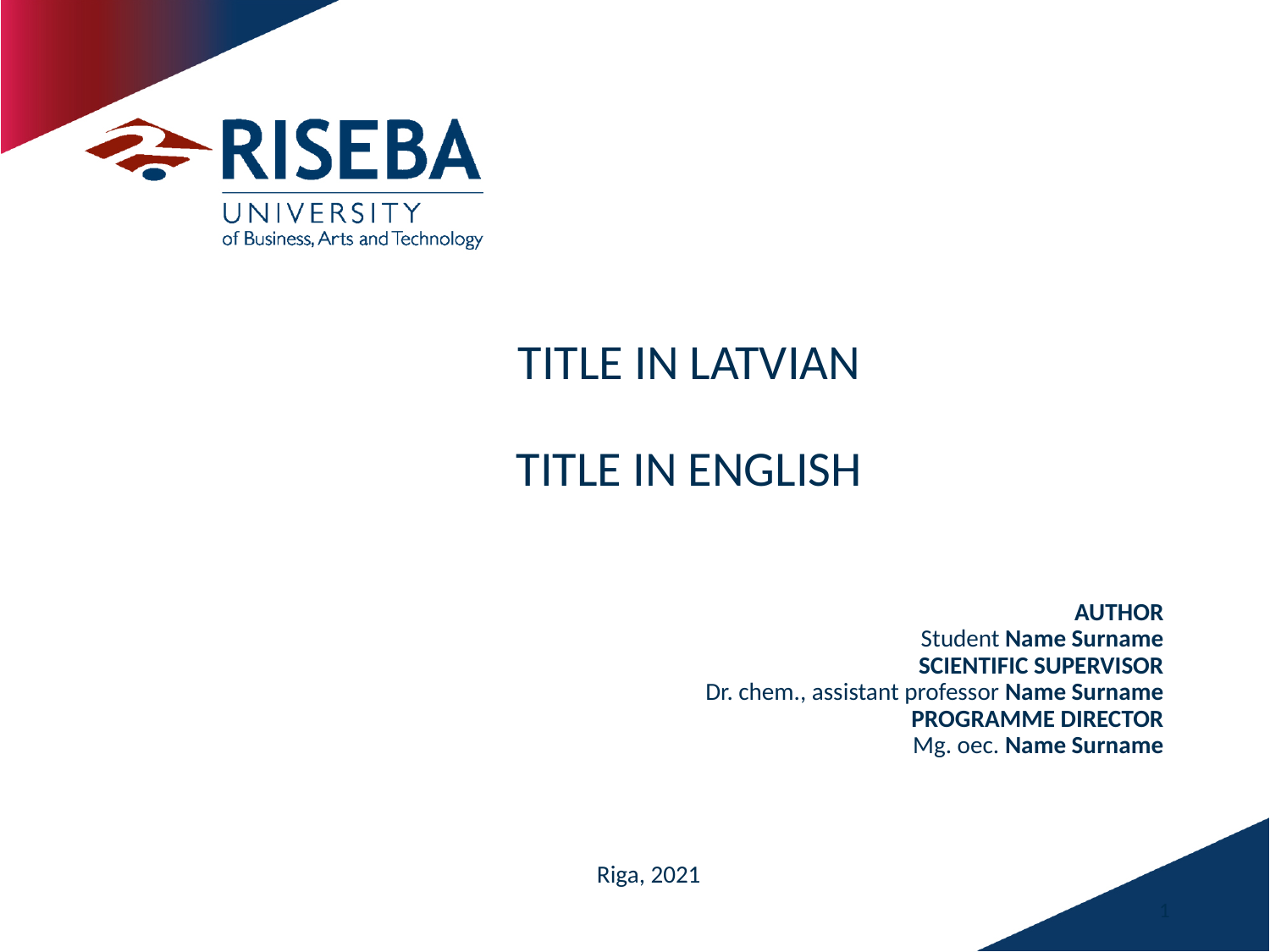

# TITLE IN LATVIAN TITLE IN ENGLISH
AUTHOR
Student Name Surname
SCIENTIFIC SUPERVISOR
Dr. chem., assistant professor Name Surname
PROGRAMME DIRECTOR
Mg. oec. Name Surname
Riga, 2021